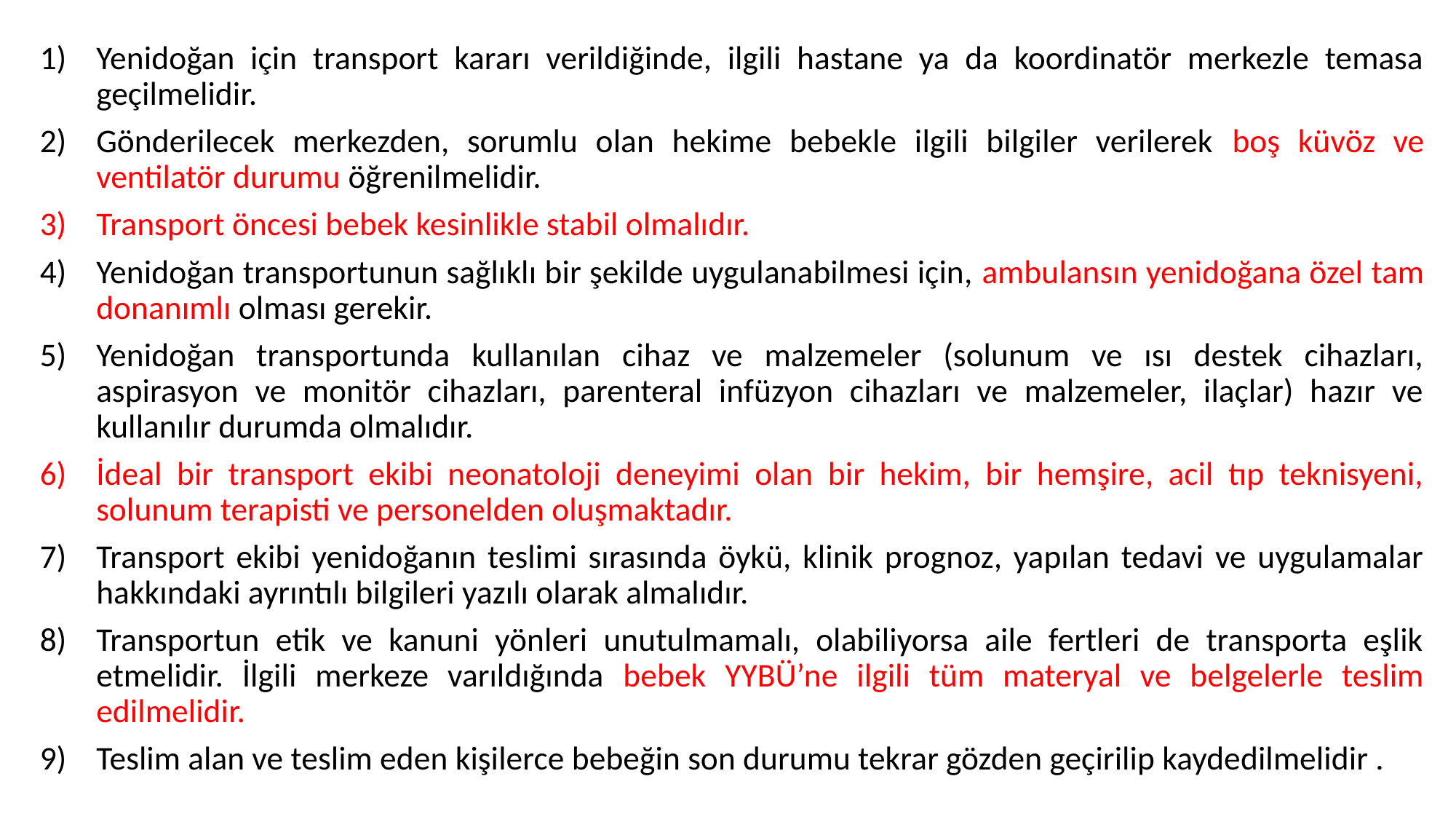

Yenidoğan için transport kararı verildiğinde, ilgili hastane ya da koordinatör merkezle temasa geçilmelidir.
Gönderilecek merkezden, sorumlu olan hekime bebekle ilgili bilgiler verilerek boş küvöz ve ventilatör durumu öğrenilmelidir.
Transport öncesi bebek kesinlikle stabil olmalıdır.
Yenidoğan transportunun sağlıklı bir şekilde uygulanabilmesi için, ambulansın yenidoğana özel tam donanımlı olması gerekir.
Yenidoğan transportunda kullanılan cihaz ve malzemeler (solunum ve ısı destek cihazları, aspirasyon ve monitör cihazları, parenteral infüzyon cihazları ve malzemeler, ilaçlar) hazır ve kullanılır durumda olmalıdır.
İdeal bir transport ekibi neonatoloji deneyimi olan bir hekim, bir hemşire, acil tıp teknisyeni, solunum terapisti ve personelden oluşmaktadır.
Transport ekibi yenidoğanın teslimi sırasında öykü, klinik prognoz, yapılan tedavi ve uygulamalar hakkındaki ayrıntılı bilgileri yazılı olarak almalıdır.
Transportun etik ve kanuni yönleri unutulmamalı, olabiliyorsa aile fertleri de transporta eşlik etmelidir. İlgili merkeze varıldığında bebek YYBÜ’ne ilgili tüm materyal ve belgelerle teslim edilmelidir.
Teslim alan ve teslim eden kişilerce bebeğin son durumu tekrar gözden geçirilip kaydedilmelidir .